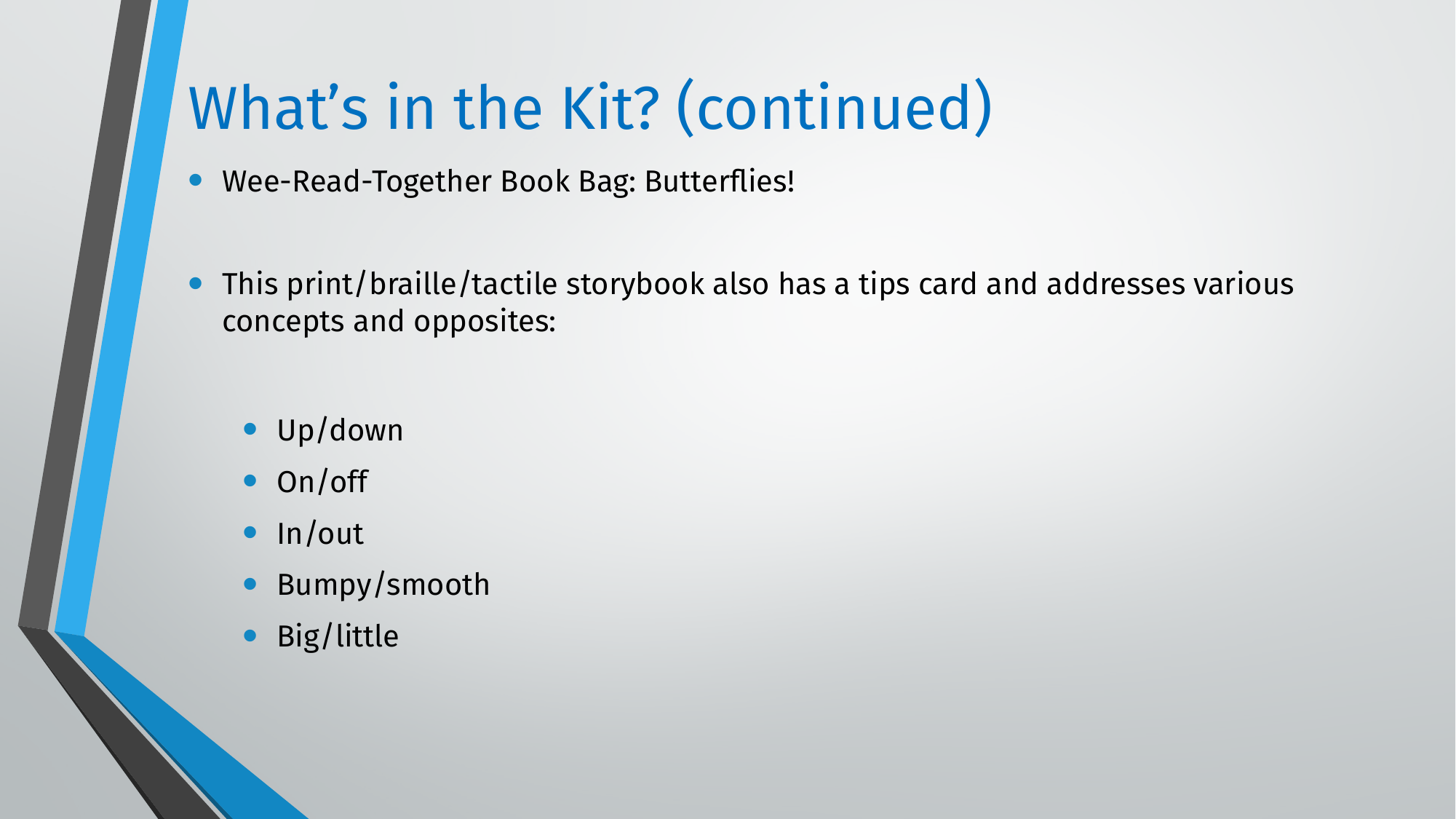

# What’s in the Kit? (continued)

Wee-Read-Together Book Bag: Butterflies!

This print/braille/tactile storybook also has a tips card and addresses various concepts and opposites:

Up/down
On/off
In/out
Bumpy/smooth
Big/little